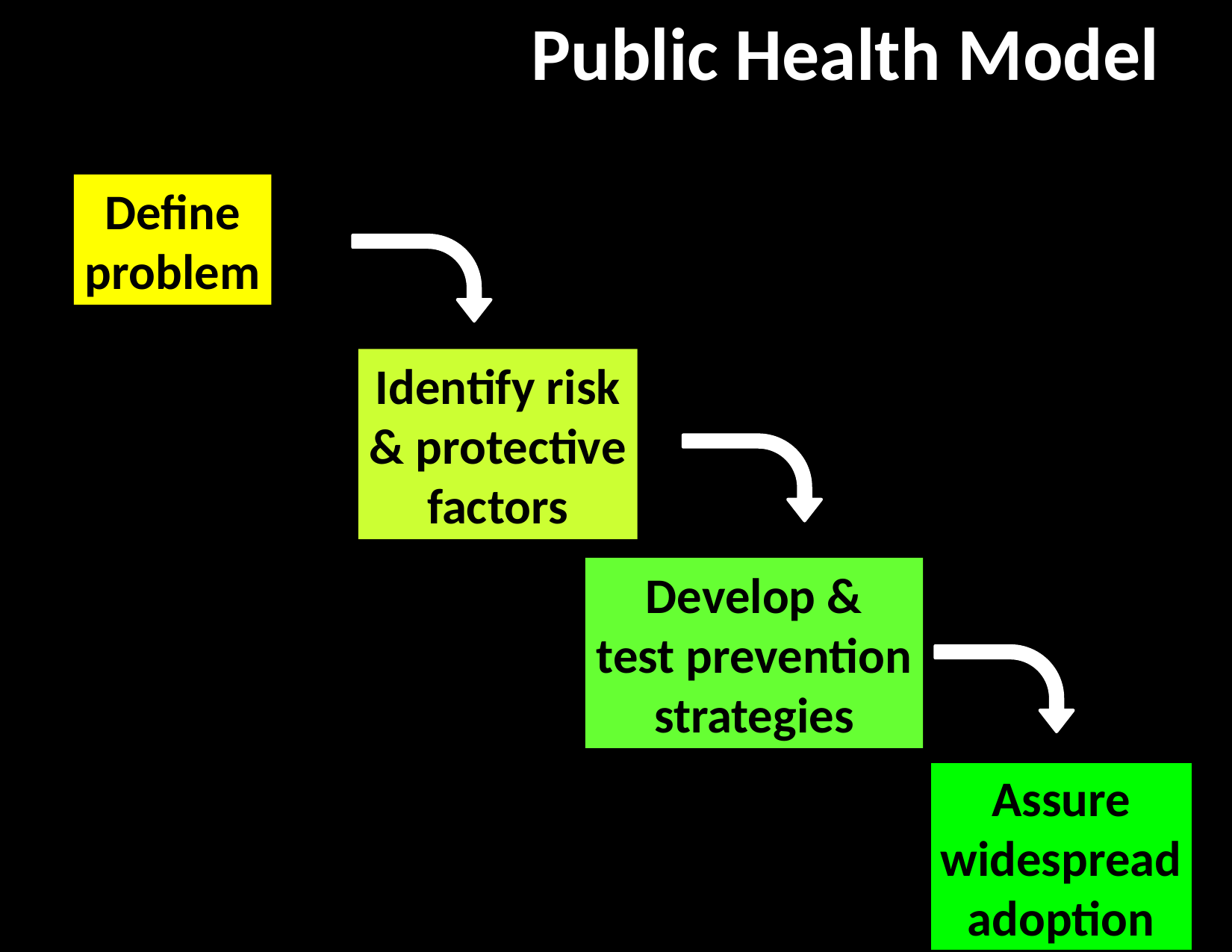

Public Health Model
Define
problem

Identify risk
& protective
factors

Develop &
test prevention
strategies

Assure
widespread
adoption